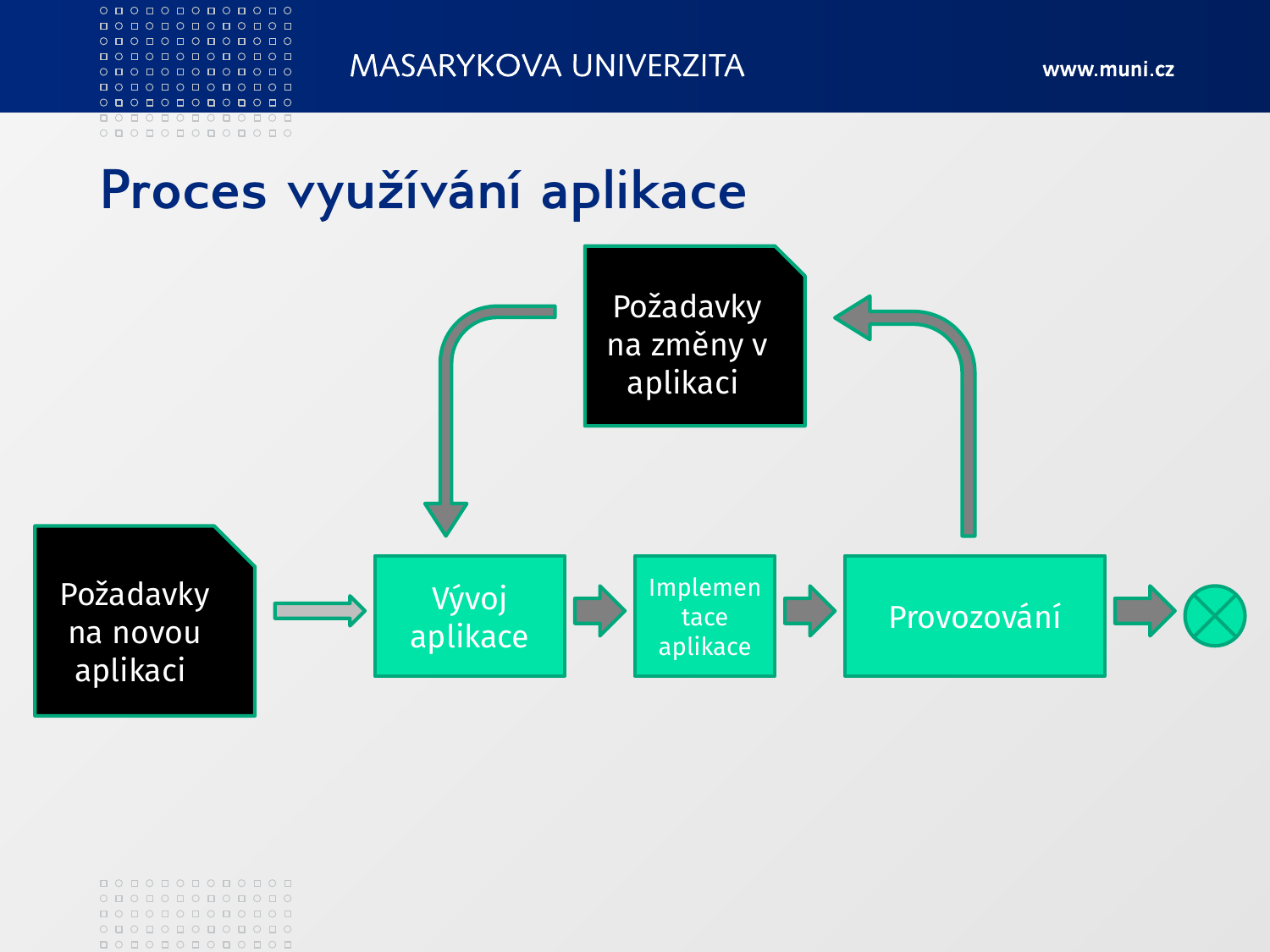

# Proces využívání aplikace
Požadavky na změny v aplikaci

Požadavky na novou aplikaci
Vývoj aplikace
Implementace aplikace
Provozování